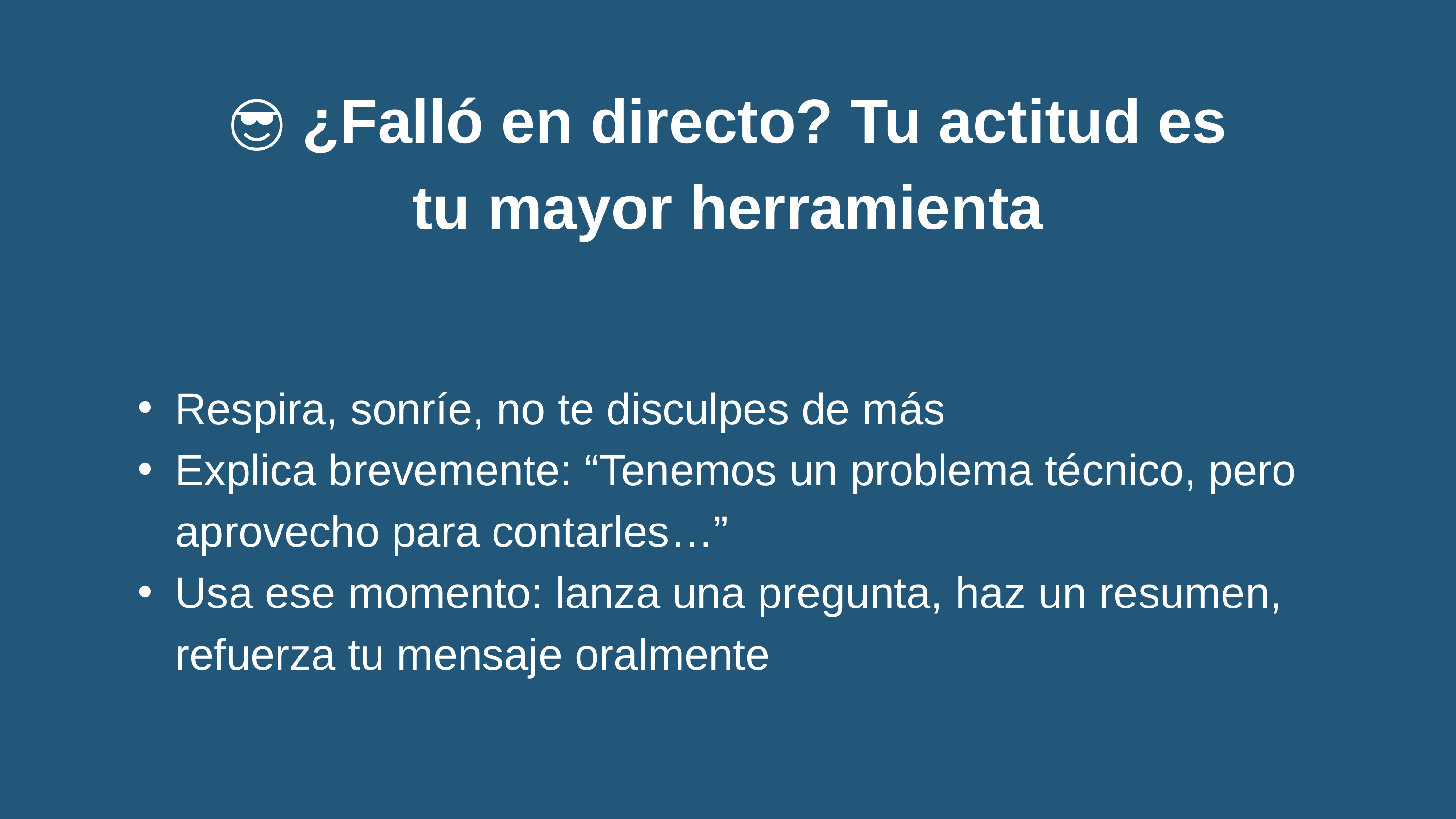

😎 ¿Falló en directo? Tu actitud es tu mayor herramienta
Respira, sonríe, no te disculpes de más
Explica brevemente: “Tenemos un problema técnico, pero aprovecho para contarles…”
Usa ese momento: lanza una pregunta, haz un resumen, refuerza tu mensaje oralmente